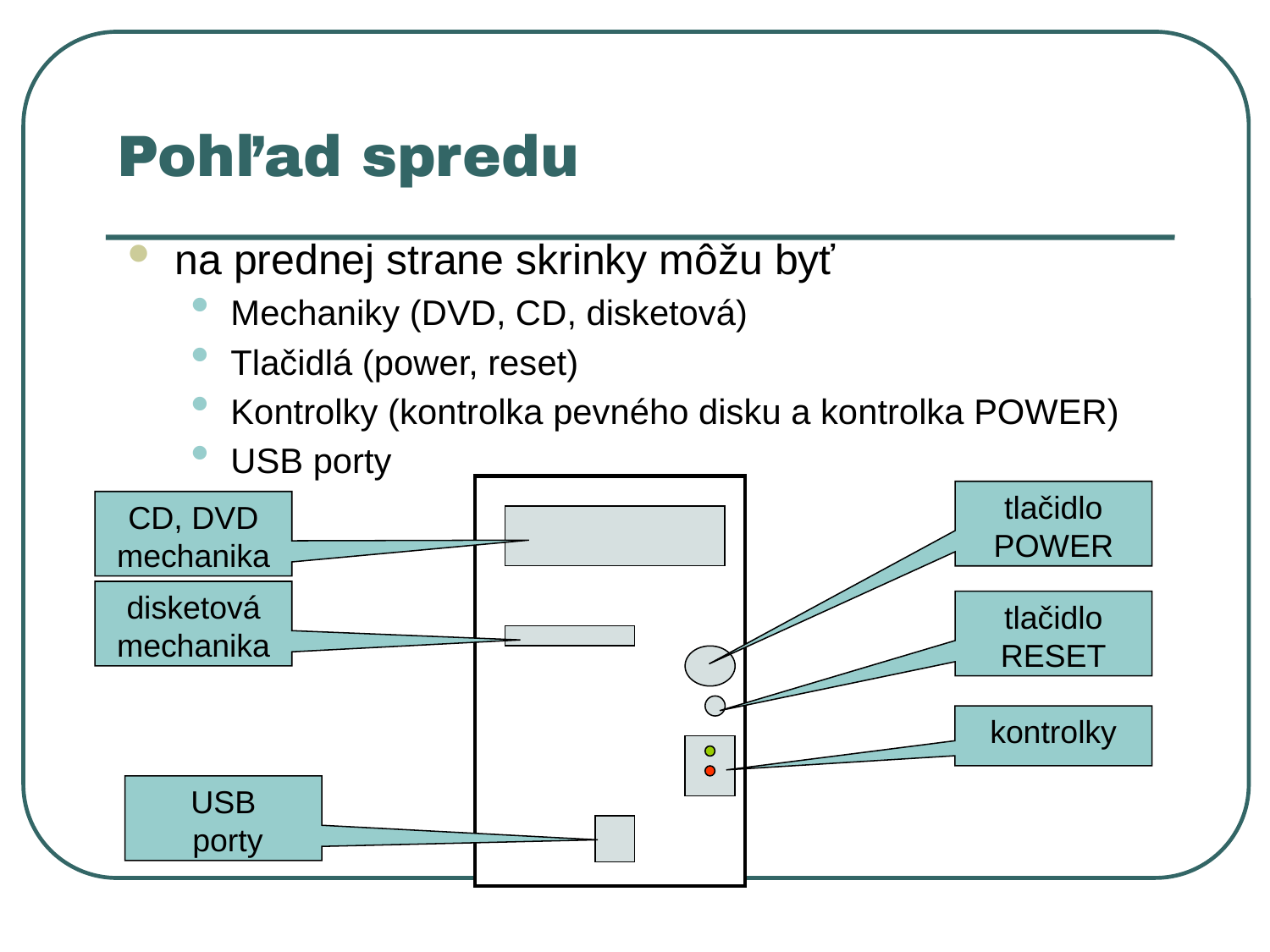

# Pohľad spredu
na prednej strane skrinky môžu byť
Mechaniky (DVD, CD, disketová)
Tlačidlá (power, reset)
Kontrolky (kontrolka pevného disku a kontrolka POWER)
USB porty

tlačidlo
POWER
CD, DVD
mechanika

disketová
mechanika
tlačidlo
RESET

kontrolky

USB
 porty